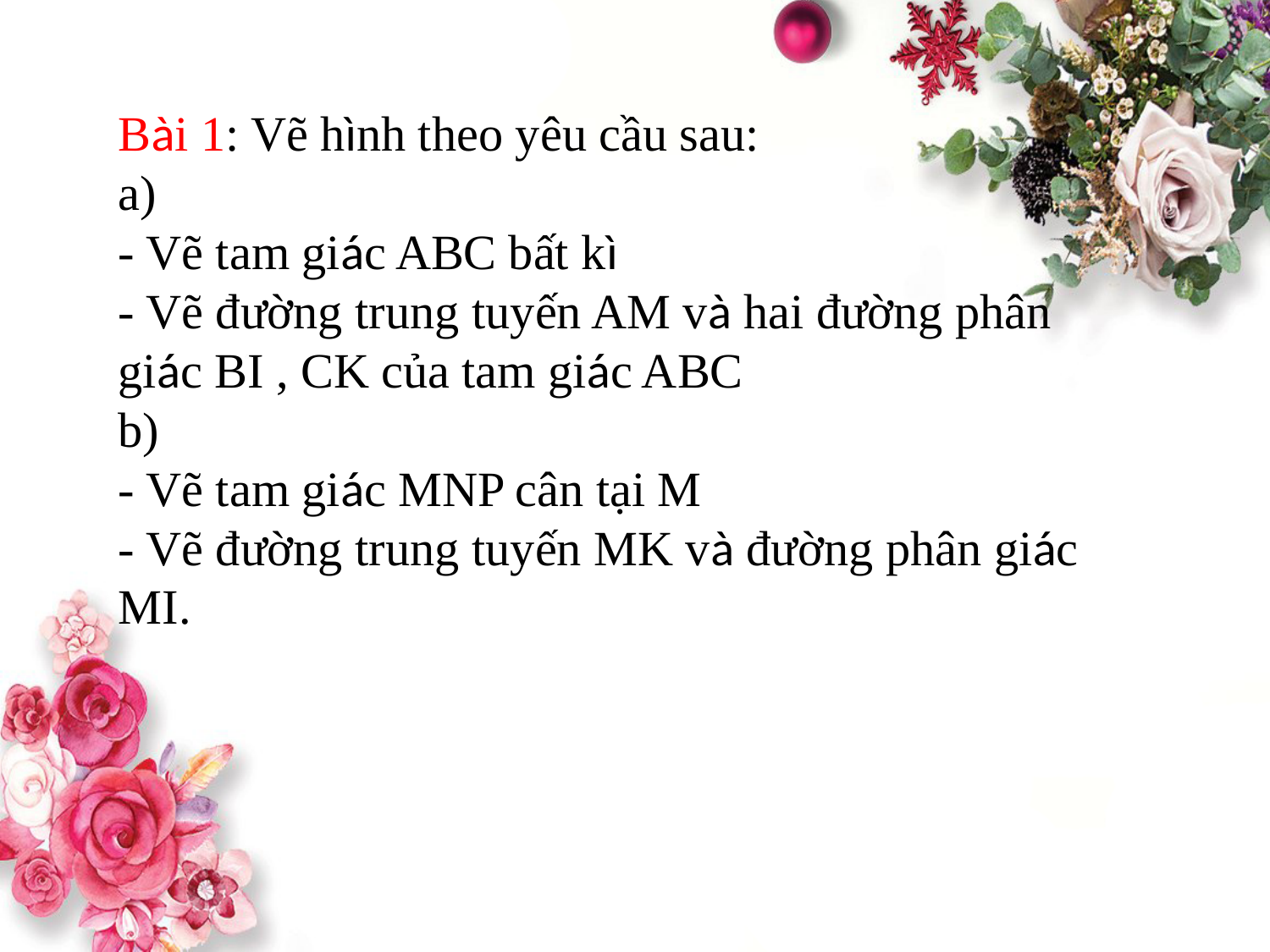

Bài 1: Vẽ hình theo yêu cầu sau:
a)
- Vẽ tam giác ABC bất kì
- Vẽ đường trung tuyến AM và hai đường phân giác BI , CK của tam giác ABC
b)
- Vẽ tam giác MNP cân tại M
- Vẽ đường trung tuyến MK và đường phân giác MI.